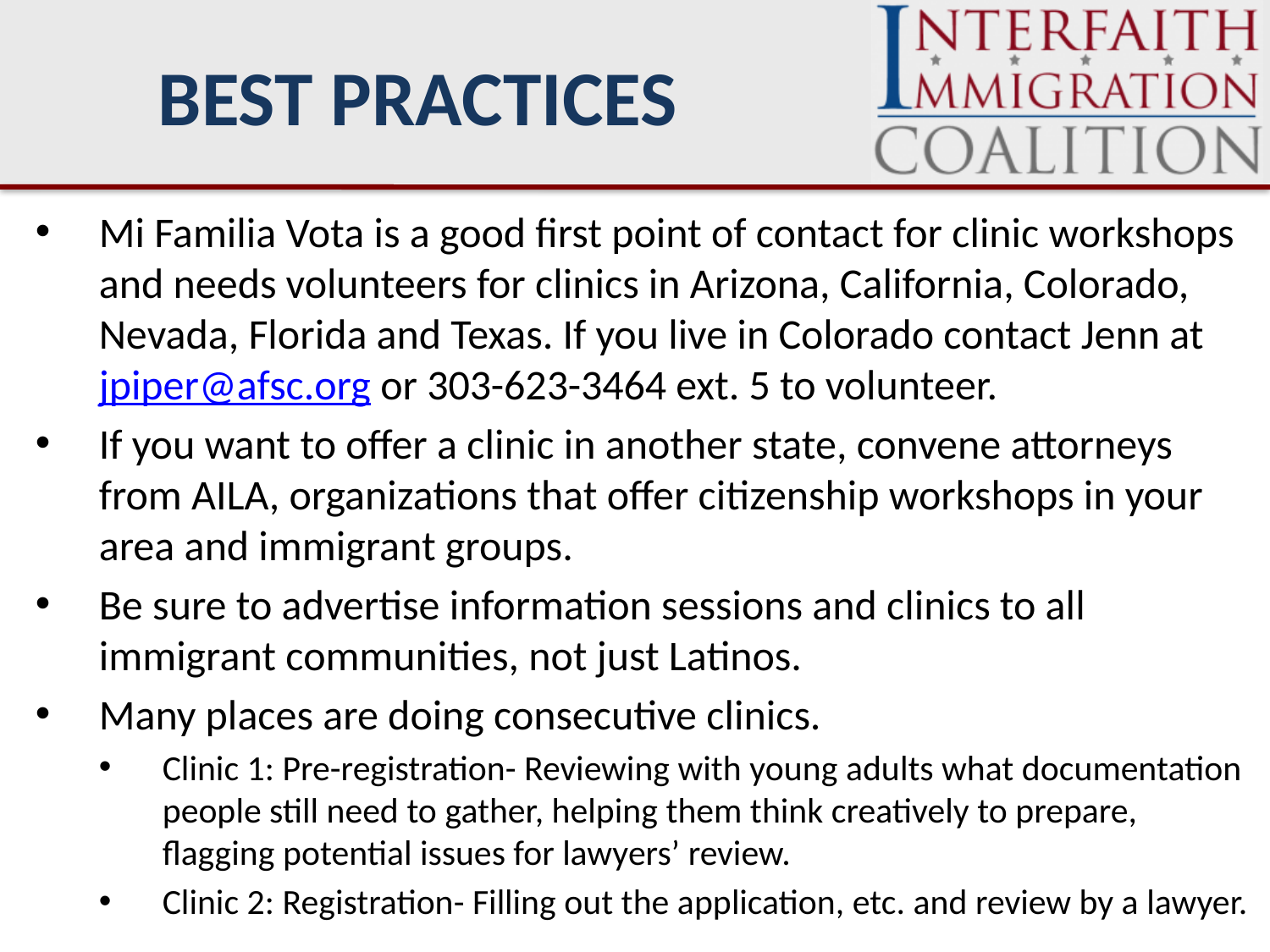

# BEST PRACTICES
Mi Familia Vota is a good first point of contact for clinic workshops and needs volunteers for clinics in Arizona, California, Colorado, Nevada, Florida and Texas. If you live in Colorado contact Jenn at jpiper@afsc.org or 303-623-3464 ext. 5 to volunteer.
If you want to offer a clinic in another state, convene attorneys from AILA, organizations that offer citizenship workshops in your area and immigrant groups.
Be sure to advertise information sessions and clinics to all immigrant communities, not just Latinos.
Many places are doing consecutive clinics.
Clinic 1: Pre-registration- Reviewing with young adults what documentation people still need to gather, helping them think creatively to prepare, flagging potential issues for lawyers’ review.
Clinic 2: Registration- Filling out the application, etc. and review by a lawyer.